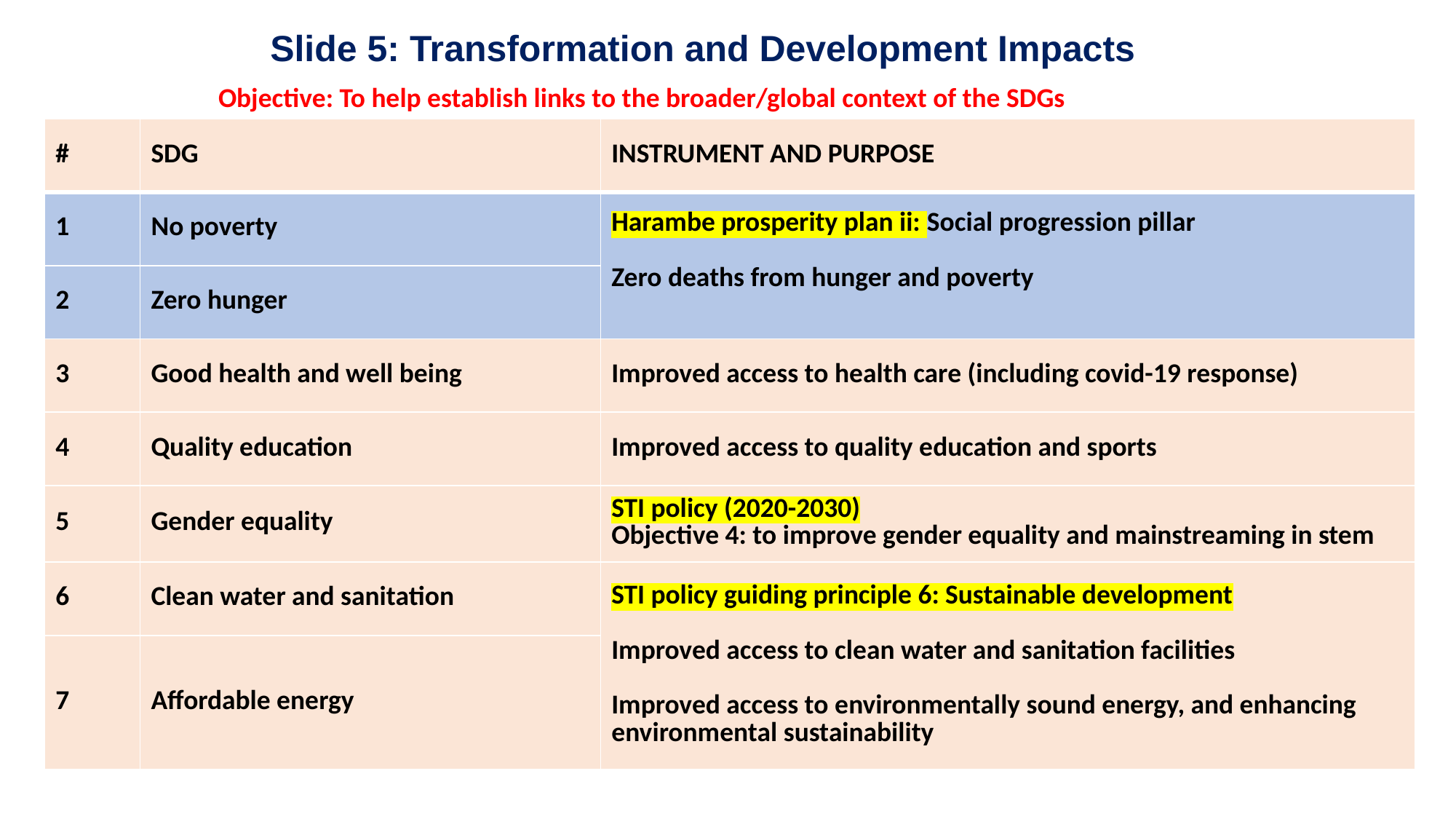

Slide 5: Transformation and Development Impacts
Objective: To help establish links to the broader/global context of the SDGs
| # | SDG | INSTRUMENT AND PURPOSE |
| --- | --- | --- |
| 1 | No poverty | Harambe prosperity plan ii: Social progression pillar Zero deaths from hunger and poverty |
| 2 | Zero hunger |  |
| 3 | Good health and well being | Improved access to health care (including covid-19 response) |
| 4 | Quality education | Improved access to quality education and sports |
| 5 | Gender equality | STI policy (2020-2030) Objective 4: to improve gender equality and mainstreaming in stem |
| 6 | Clean water and sanitation | STI policy guiding principle 6: Sustainable development Improved access to clean water and sanitation facilities Improved access to environmentally sound energy, and enhancing environmental sustainability |
| 7 | Affordable energy | access to environmentally sound energy, and enhancing environmental sustainability |